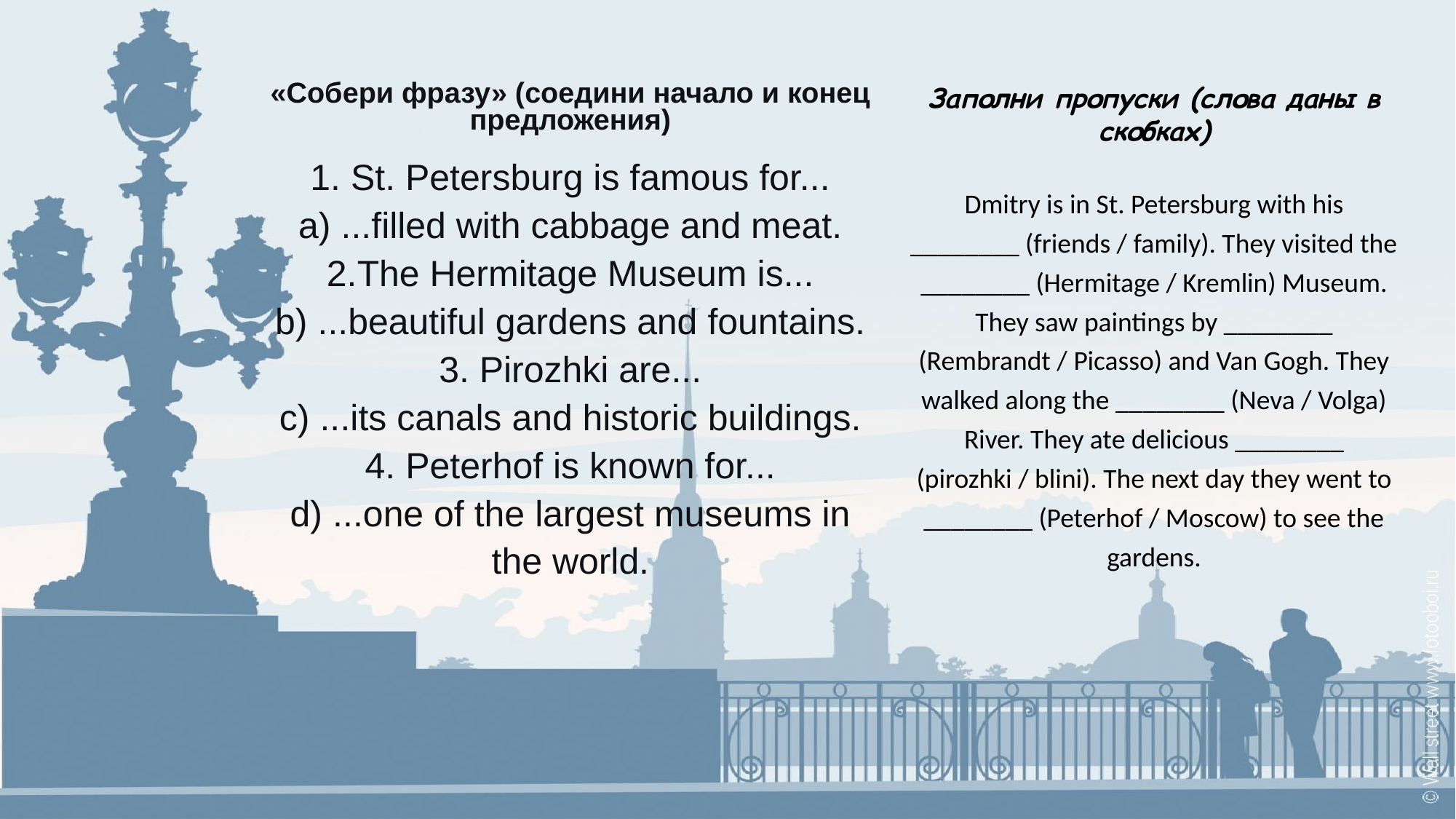

«Собери фразу» (соедини начало и конец предложения)
 St. Petersburg is famous for...
a) ...filled with cabbage and meat.
2.The Hermitage Museum is...
b) ...beautiful gardens and fountains.
3. Pirozhki are...
c) ...its canals and historic buildings.
4. Peterhof is known for...
d) ...one of the largest museums in the world.
Заполни пропуски (слова даны в скобках)

Dmitry is in St. Petersburg with his ________ (friends / family). They visited the ________ (Hermitage / Kremlin) Museum. They saw paintings by ________ (Rembrandt / Picasso) and Van Gogh. They walked along the ________ (Neva / Volga) River. They ate delicious ________ (pirozhki / blini). The next day they went to ________ (Peterhof / Moscow) to see the gardens.